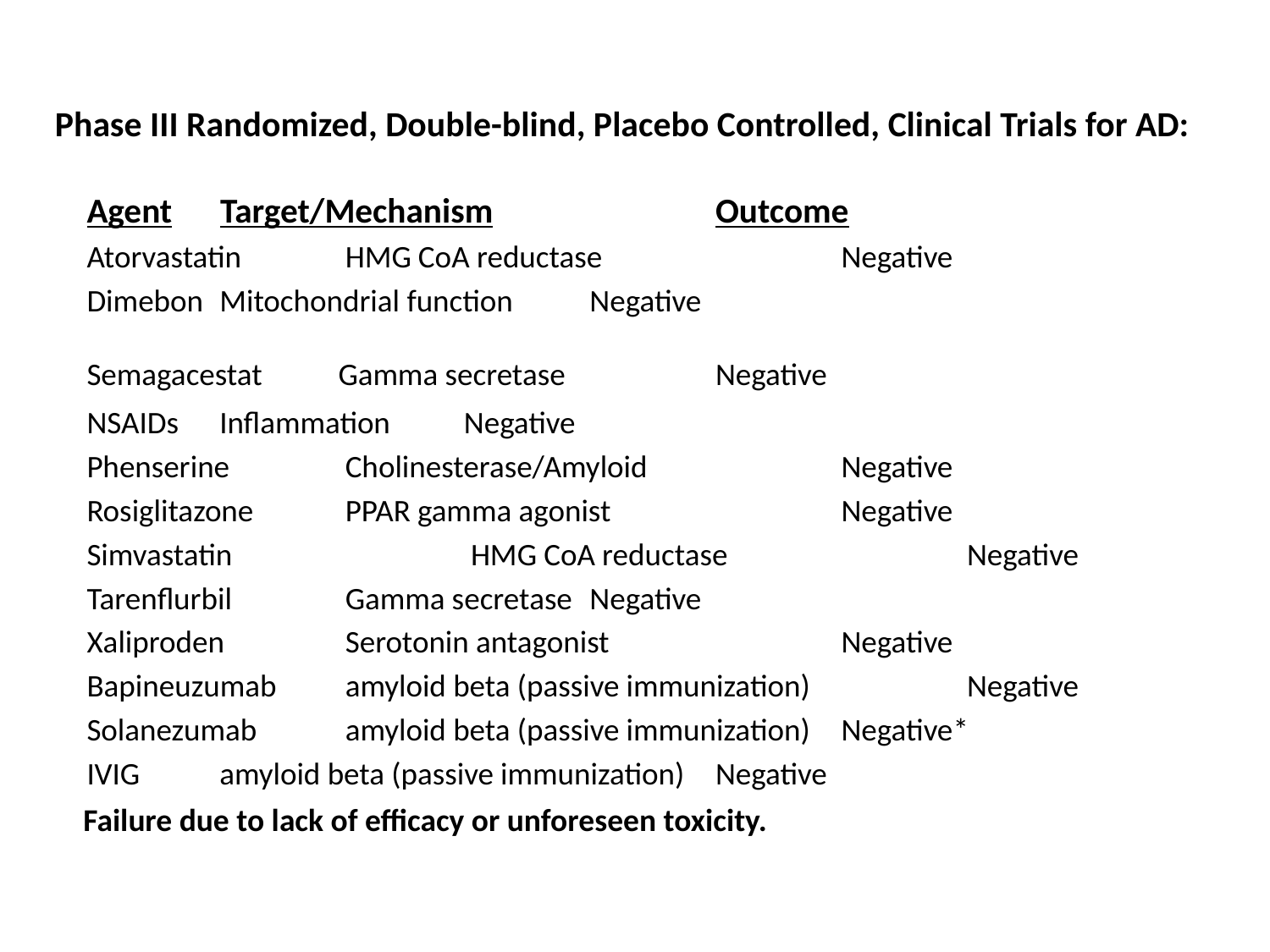

Phase III Randomized, Double-blind, Placebo Controlled, Clinical Trials for AD:
Agent			 Target/Mechanism	              	Outcome
Atorvastatin		 HMG CoA reductase			Negative
Dimebon			 Mitochondrial function		Negative
Semagacestat 		Gamma secretase		 	Negative
NSAIDs			 Inflammation			Negative
Phenserine		 Cholinesterase/Amyloid               	Negative
Rosiglitazone		 PPAR gamma agonist                		Negative
Simvastatin                      	 HMG CoA reductase                  		Negative
Tarenflurbil		 Gamma secretase			Negative
Xaliproden		 Serotonin antagonist                 		Negative
Bapineuzumab		 amyloid beta (passive immunization)      	Negative
Solanezumab		 amyloid beta (passive immunization) 	Negative*
IVIG 			 amyloid beta (passive immunization) 	Negative

Failure due to lack of efficacy or unforeseen toxicity.